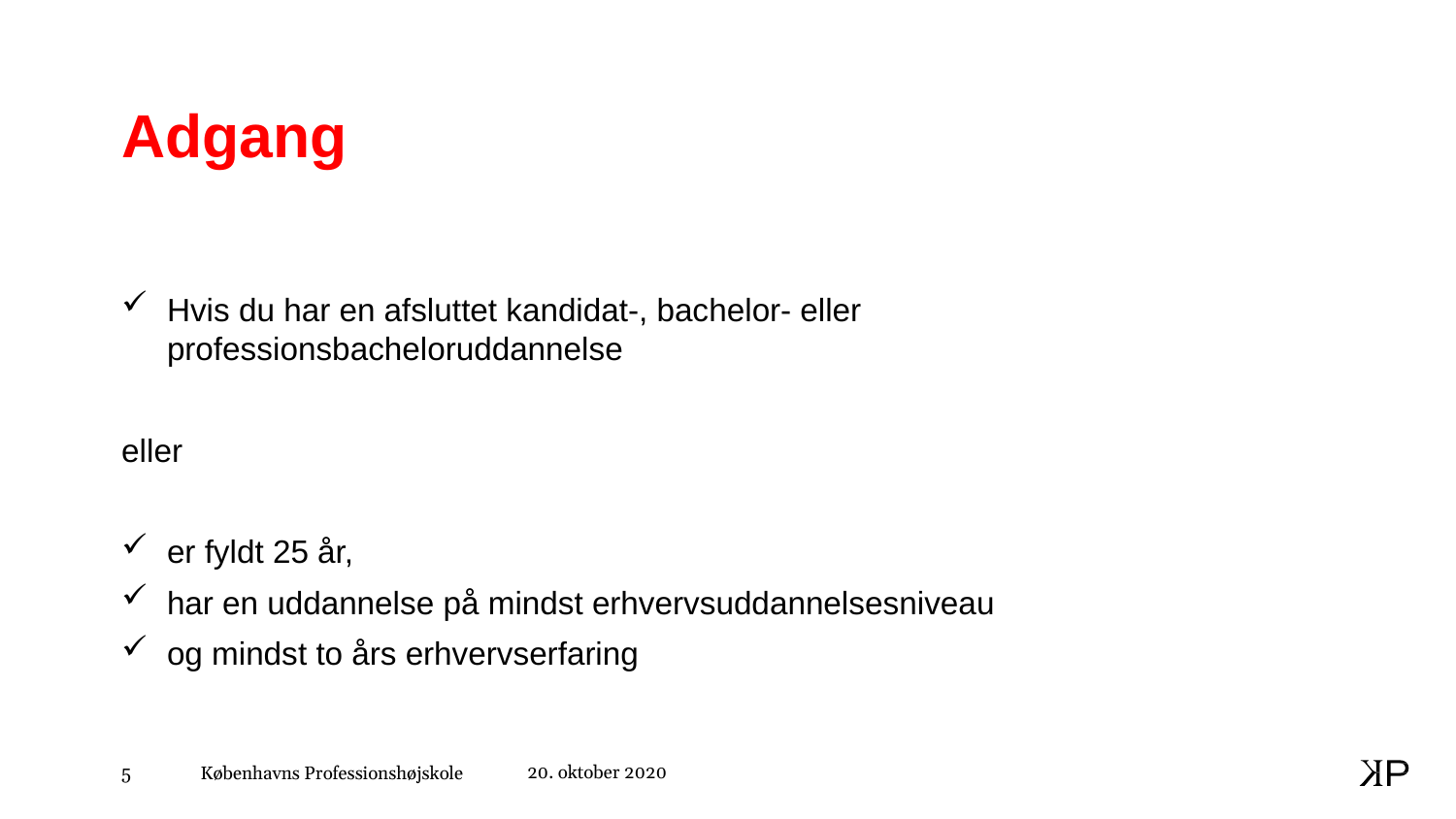

# Adgang
Hvis du har en afsluttet kandidat-, bachelor- eller professionsbacheloruddannelse

eller

er fyldt 25 år,
har en uddannelse på mindst erhvervsuddannelsesniveau
og mindst to års erhvervserfaring
20. oktober 2020